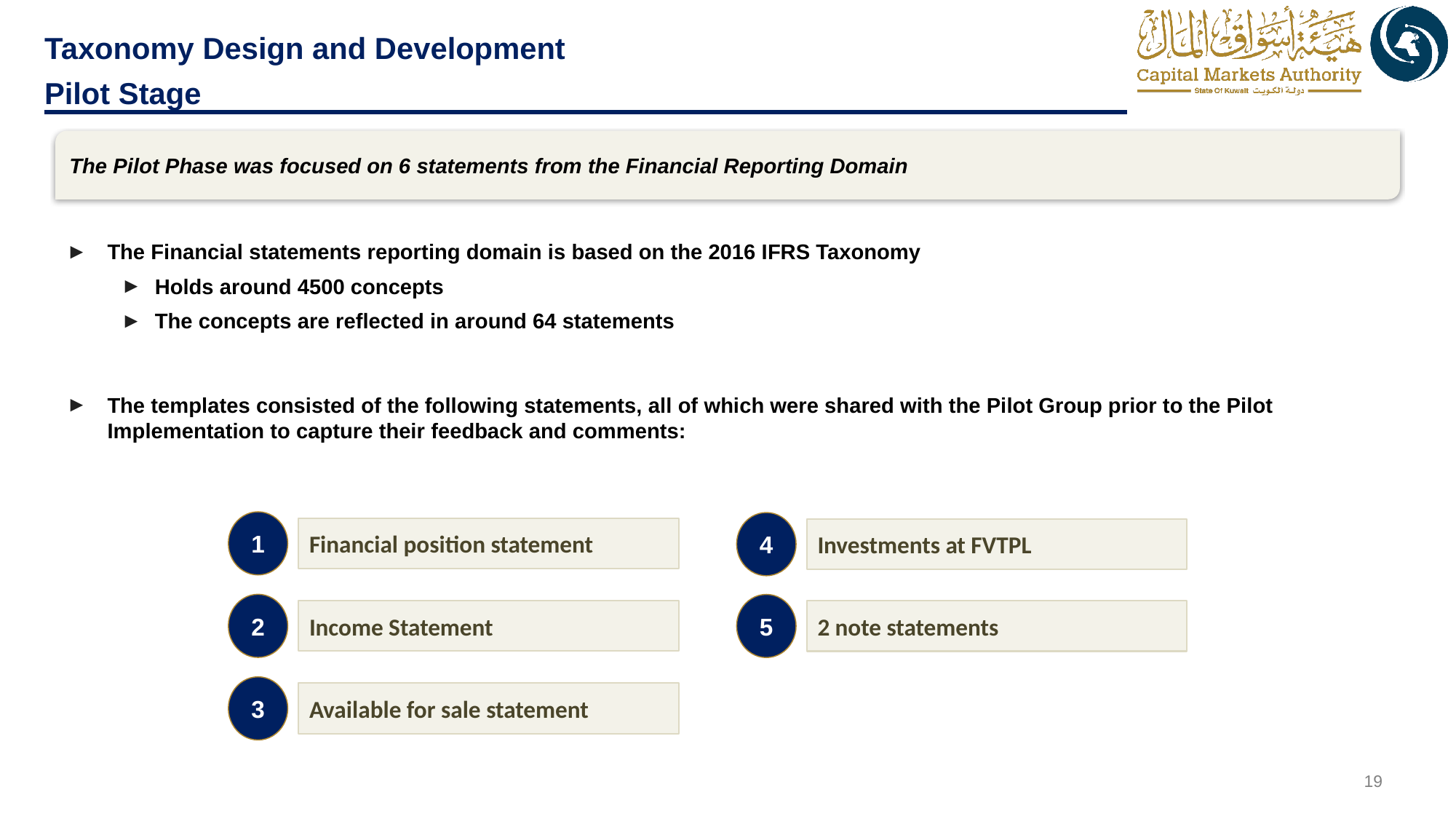

# Taxonomy Design and Development Pilot Stage
The Pilot Phase was focused on 6 statements from the Financial Reporting Domain
The Financial statements reporting domain is based on the 2016 IFRS Taxonomy
Holds around 4500 concepts
The concepts are reflected in around 64 statements

The templates consisted of the following statements, all of which were shared with the Pilot Group prior to the Pilot Implementation to capture their feedback and comments:

1
Financial position statement
4
Investments at FVTPL
2
Income Statement
5
2 note statements
3
Available for sale statement